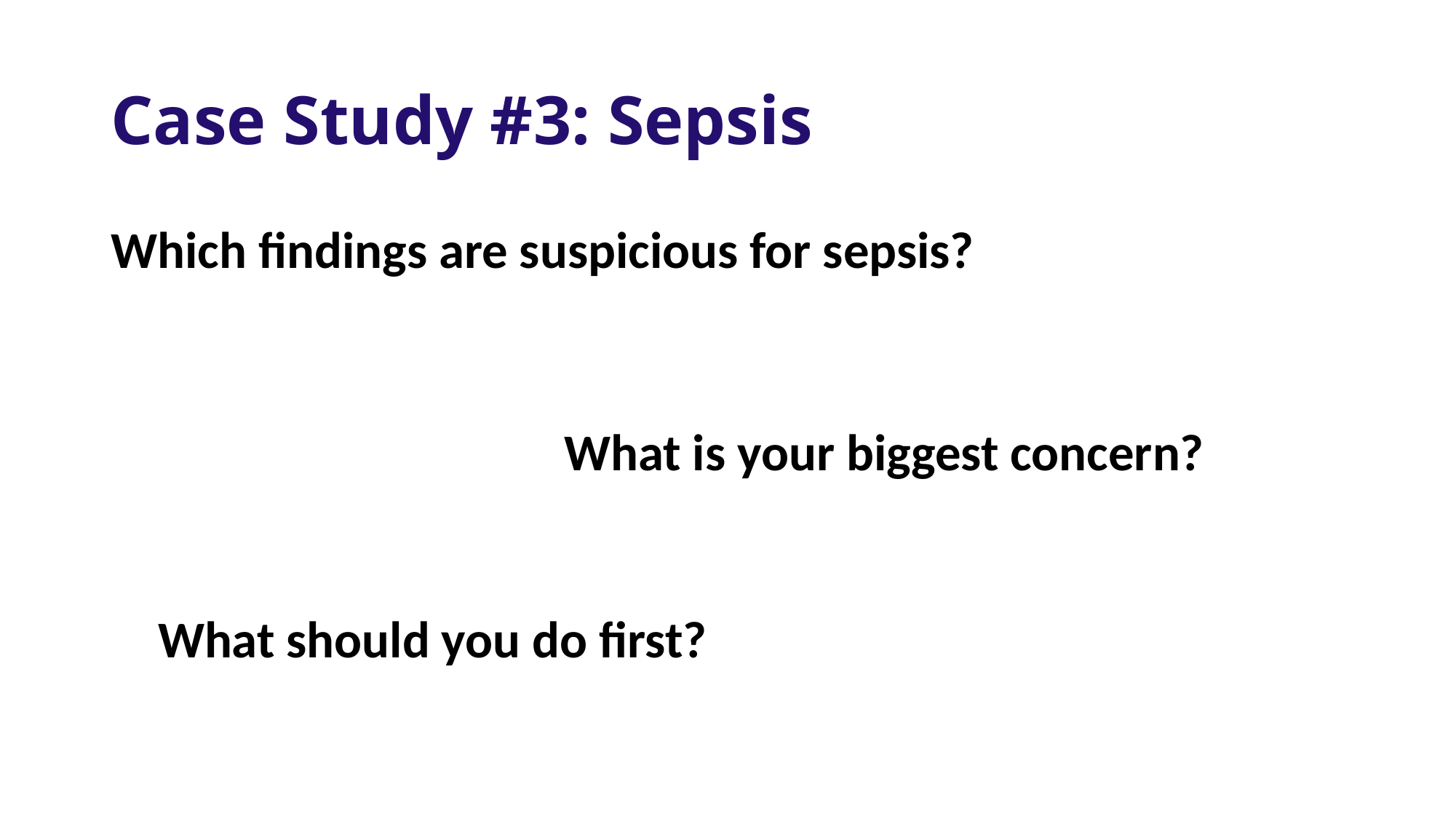

# Case Study #3: Sepsis
Which findings are suspicious for sepsis?

What is your biggest concern?
What should you do first?